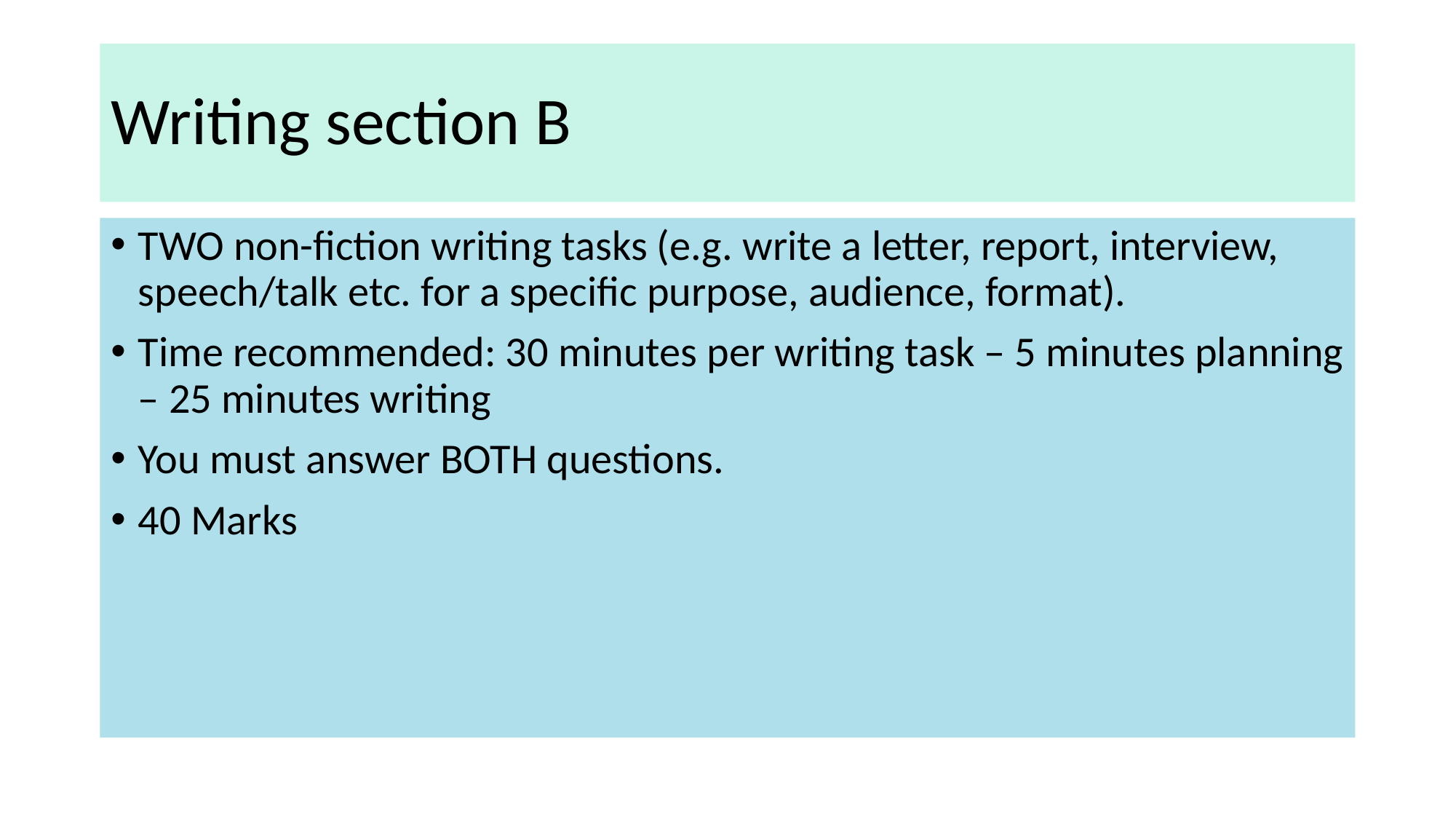

# Writing section B
TWO non-fiction writing tasks (e.g. write a letter, report, interview, speech/talk etc. for a specific purpose, audience, format).
Time recommended: 30 minutes per writing task – 5 minutes planning – 25 minutes writing
You must answer BOTH questions.
40 Marks